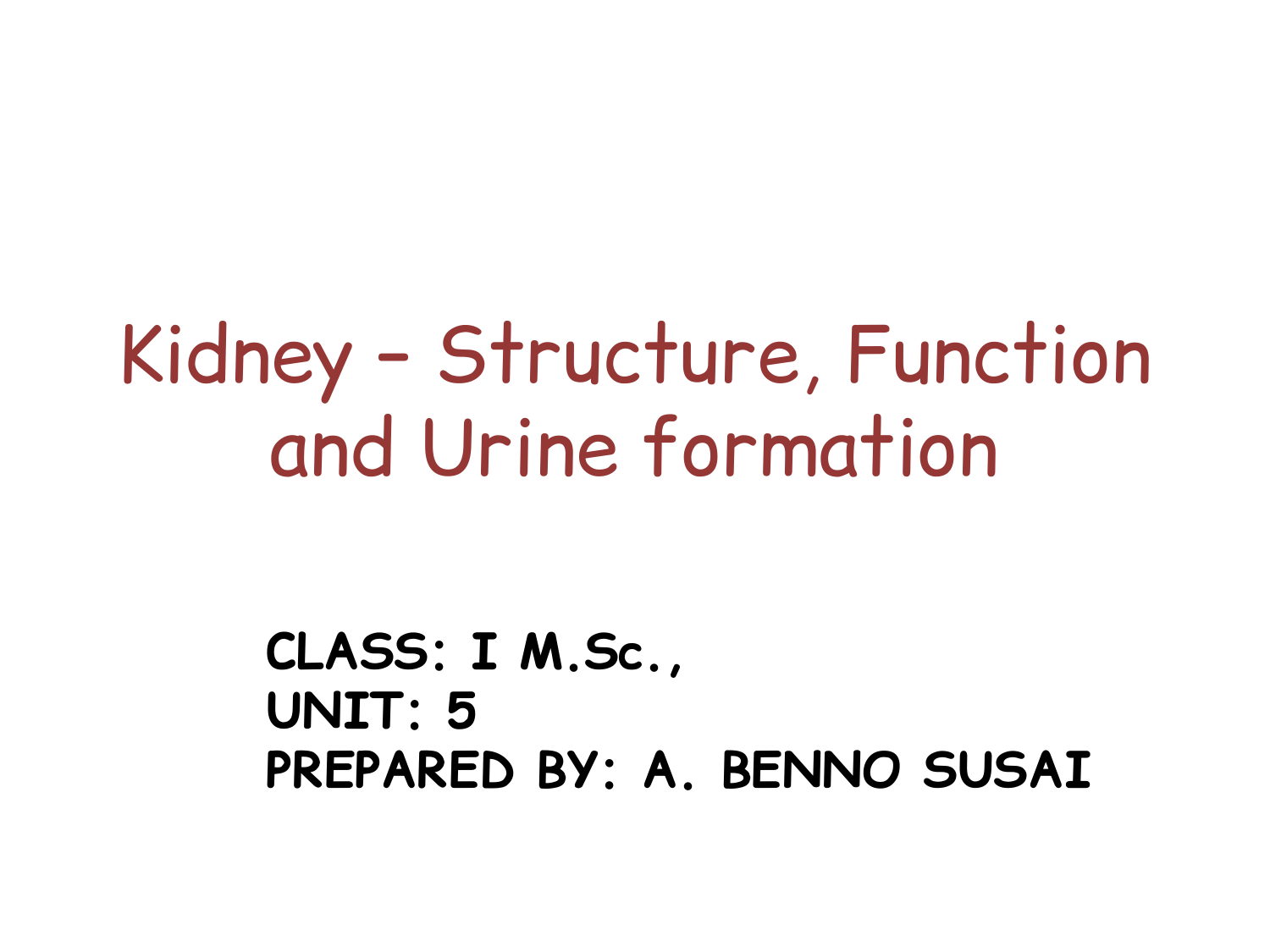

# Kidney – Structure, Function and Urine formation
CLASS: I M.Sc.,
UNIT: 5
PREPARED BY: A. BENNO SUSAI